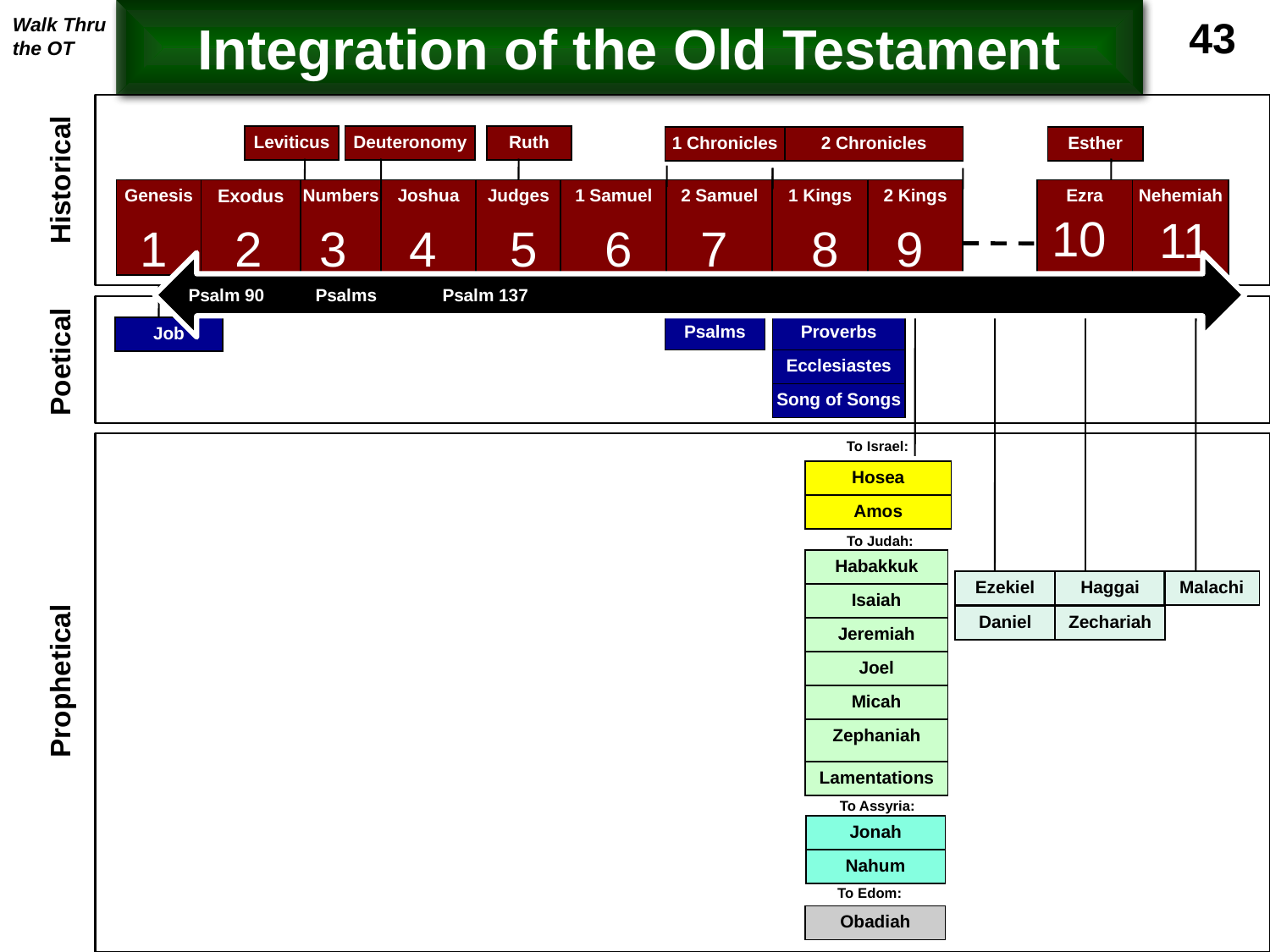

# Integration of the Old Testament
43
Walk Thru the OT

| Leviticus |
| --- |
| Deuteronomy |
| --- |
| Ruth |
| --- |
| 1 Chronicles |
| --- |
| 2 Chronicles |
| --- |
| Esther |
| --- |
Historical
| Genesis | Exodus | Numbers | Joshua | Judges | 1 Samuel | 2 Samuel | 1 Kings | 2 Kings |
| --- | --- | --- | --- | --- | --- | --- | --- | --- |
| Ezra | Nehemiah |
| --- | --- |
10
11
1
2
3
4
5
6
7
8
9
Psalm 90	Psalms	Psalm 137

| Psalms |
| --- |
| Proverbs |
| --- |
| Job |
| --- |
Poetical
| Ecclesiastes |
| --- |
| Song of Songs |
| --- |
To Israel:

| Hosea |
| --- |
| Amos |
To Judah:
| Habakkuk |
| --- |
| Isaiah |
| Jeremiah |
| Joel |
| Micah |
| Zephaniah |
| Lamentations |
| Ezekiel |
| --- |
| Haggai |
| --- |
| Malachi |
| --- |
| Daniel |
| --- |
| Zechariah |
| --- |
Prophetical
To Assyria:
| Jonah |
| --- |
| Nahum |
To Edom:
| Obadiah |
| --- |